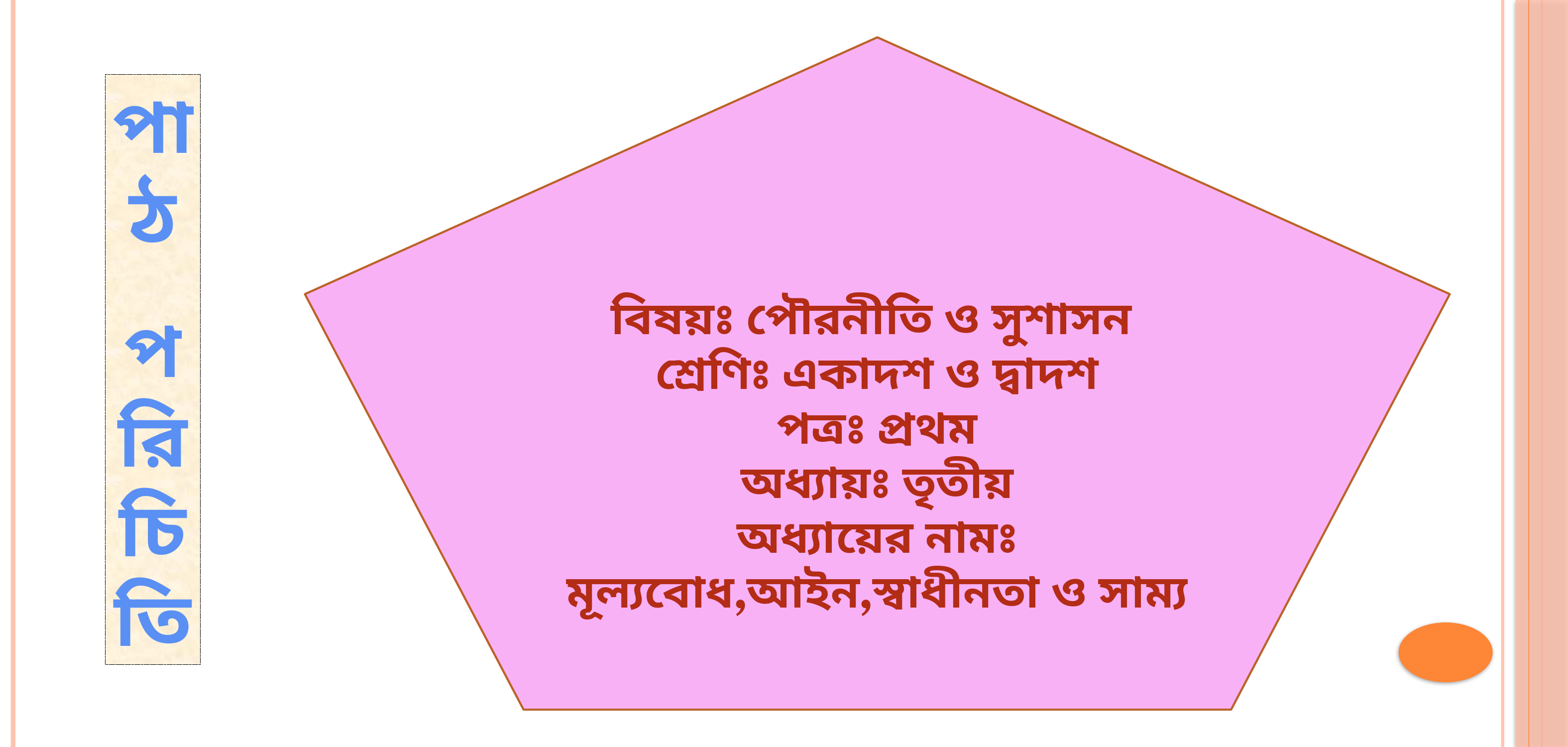

বিষয়ঃ পৌরনীতি ও সুশাসন
শ্রেণিঃ একাদশ ও দ্বাদশ
পত্রঃ প্রথম
অধ্যায়ঃ তৃতীয়
অধ্যায়ের নামঃ মূল্যবোধ,আইন,স্বাধীনতা ও সাম্য
পা
ঠ

প
রি
চি
তি